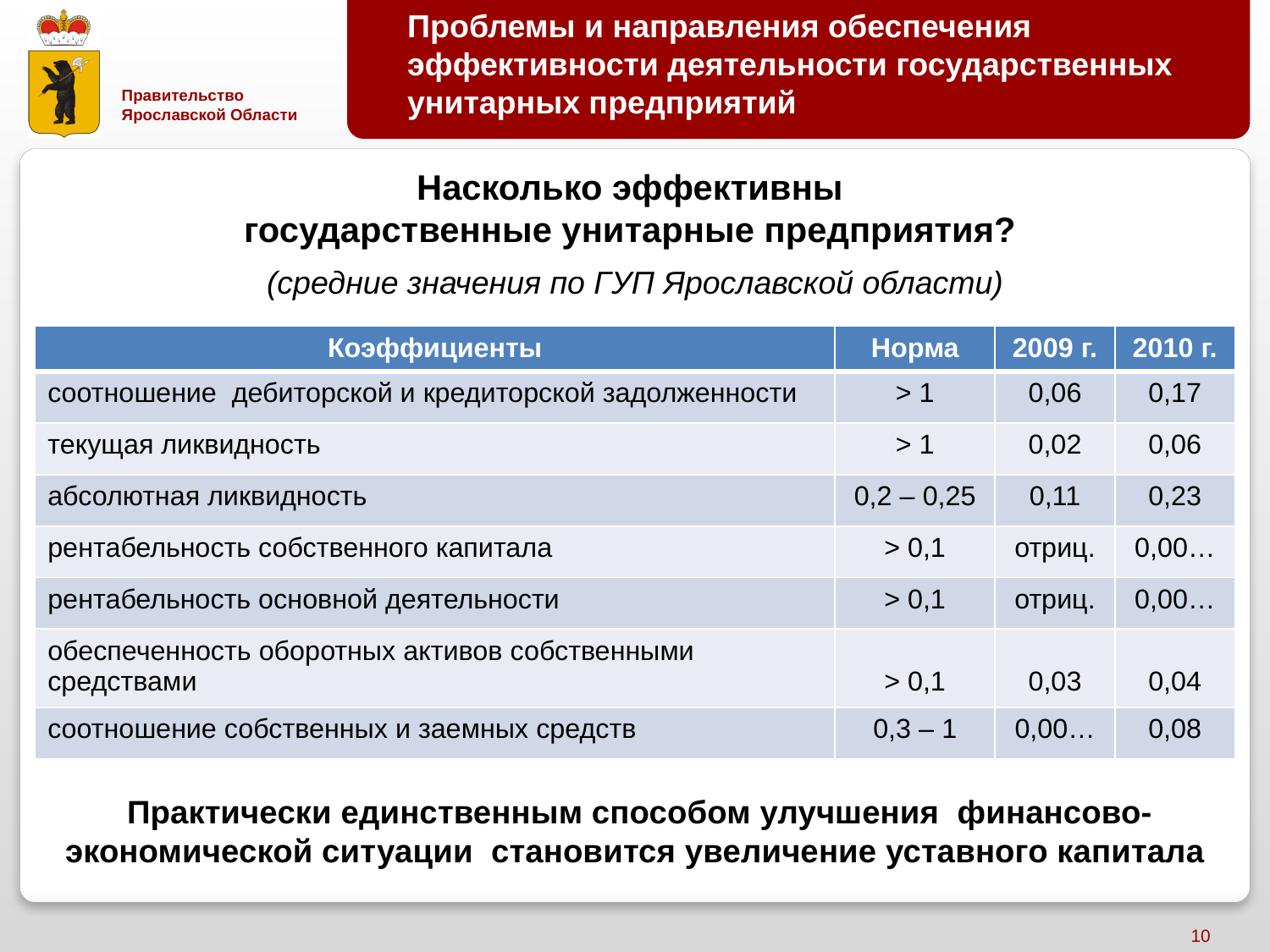

Проблемы и направления обеспечения эффективности деятельности государственных унитарных предприятий
Насколько эффективны
государственные унитарные предприятия?
(средние значения по ГУП Ярославской области)
| Коэффициенты | Норма | 2009 г. | 2010 г. |
| --- | --- | --- | --- |
| соотношение дебиторской и кредиторской задолженности | > 1 | 0,06 | 0,17 |
| текущая ликвидность | > 1 | 0,02 | 0,06 |
| абсолютная ликвидность | 0,2 – 0,25 | 0,11 | 0,23 |
| рентабельность собственного капитала | > 0,1 | отриц. | 0,00… |
| рентабельность основной деятельности | > 0,1 | отриц. | 0,00… |
| обеспеченность оборотных активов собственными средствами | > 0,1 | 0,03 | 0,04 |
| соотношение собственных и заемных средств | 0,3 – 1 | 0,00… | 0,08 |
Практически единственным способом улучшения  финансово-экономической ситуации  становится увеличение уставного капитала
10